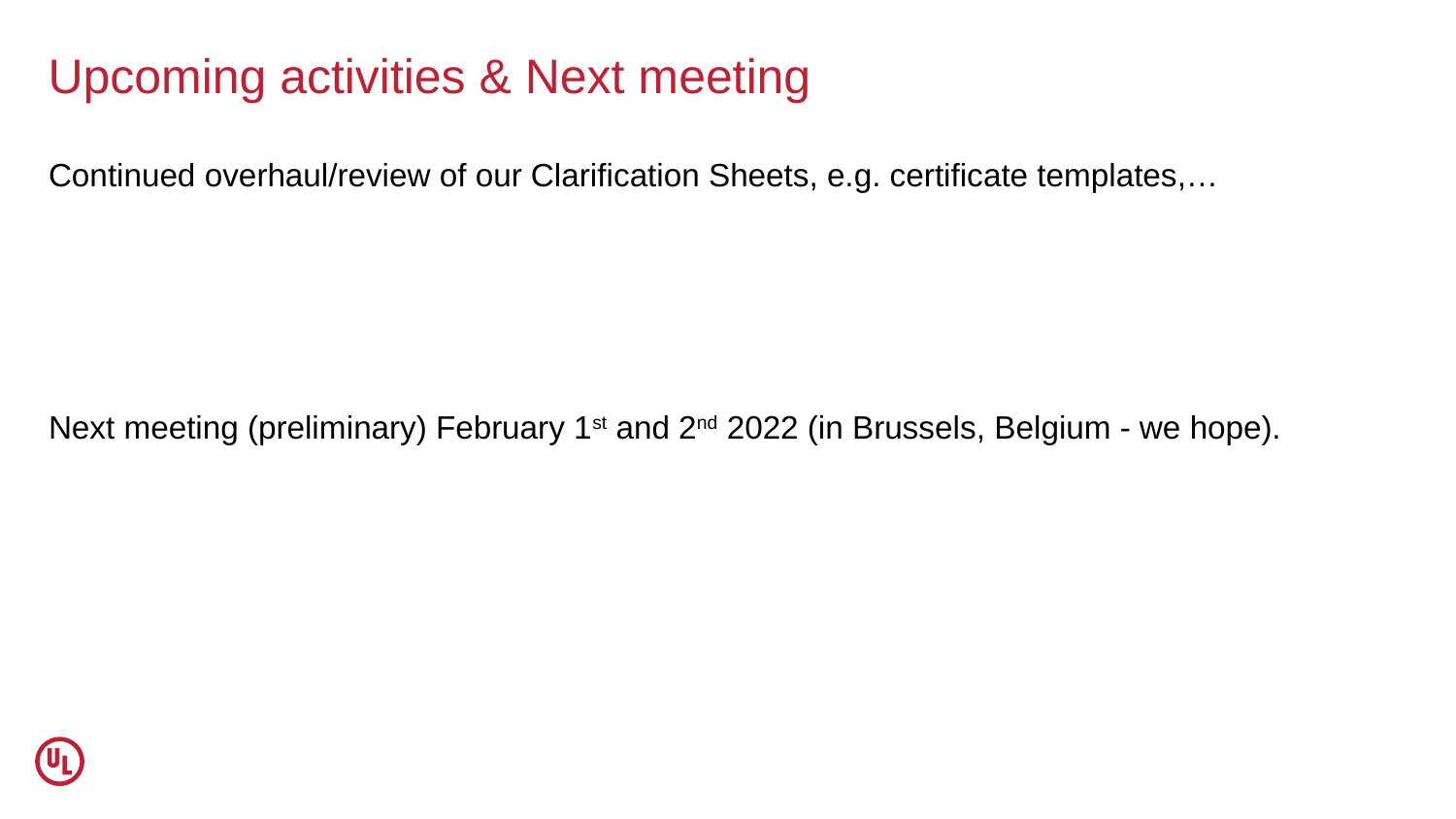

# Upcoming activities & Next meeting
Continued overhaul/review of our Clarification Sheets, e.g. certificate templates,…

Next meeting (preliminary) February 1st and 2nd 2022 (in Brussels, Belgium - we hope).